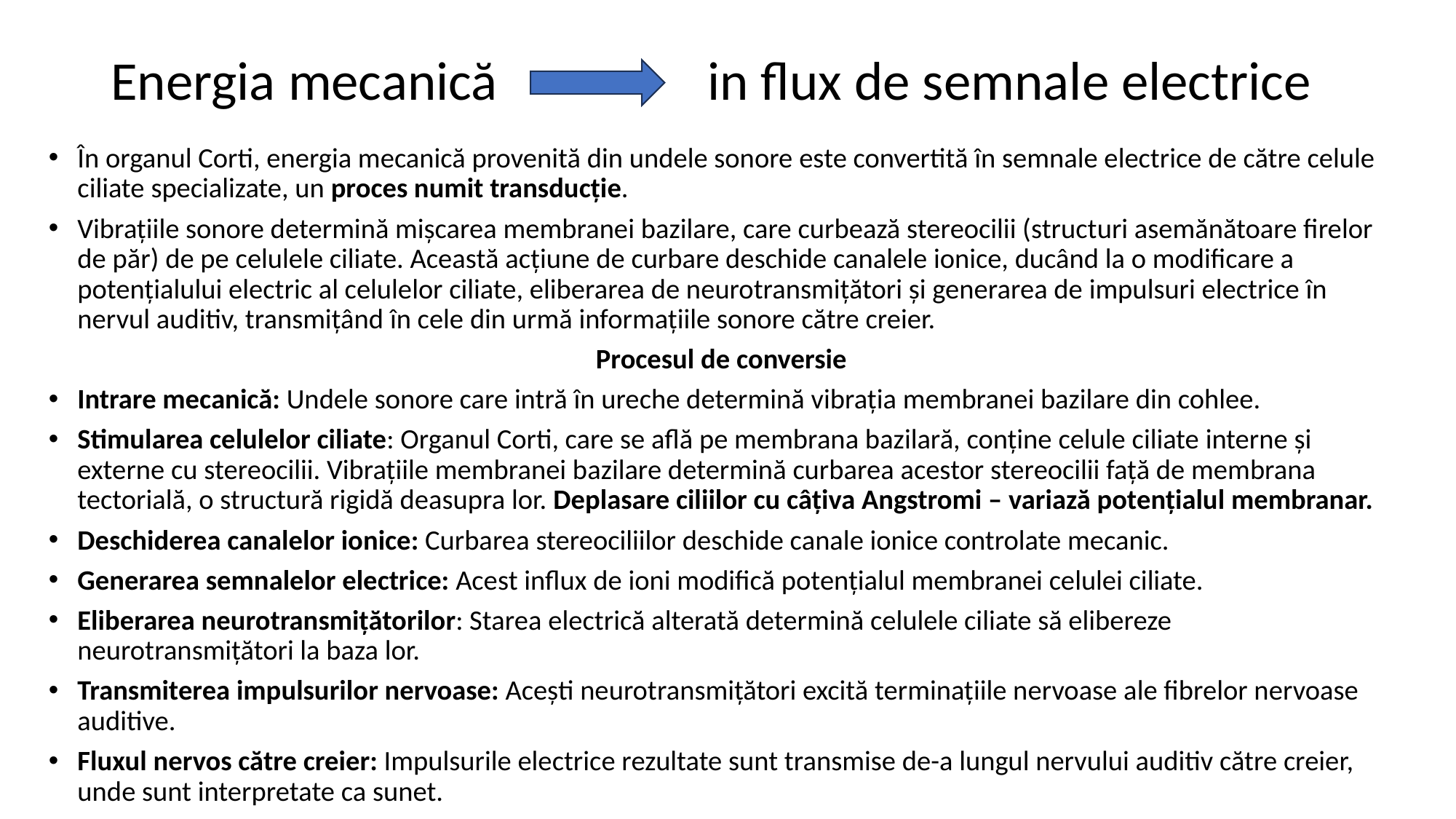

# Energia mecanică                 in flux de semnale electrice

În organul Corti, energia mecanică provenită din undele sonore este convertită în semnale electrice de către celule ciliate specializate, un proces numit transducție.
Vibrațiile sonore determină mișcarea membranei bazilare, care curbează stereocilii (structuri asemănătoare firelor de păr) de pe celulele ciliate. Această acțiune de curbare deschide canalele ionice, ducând la o modificare a potențialului electric al celulelor ciliate, eliberarea de neurotransmițători și generarea de impulsuri electrice în nervul auditiv, transmițând în cele din urmă informațiile sonore către creier.
Procesul de conversie
Intrare mecanică: Undele sonore care intră în ureche determină vibrația membranei bazilare din cohlee.
Stimularea celulelor ciliate: Organul Corti, care se află pe membrana bazilară, conține celule ciliate interne și externe cu stereocilii. Vibrațiile membranei bazilare determină curbarea acestor stereocilii față de membrana tectorială, o structură rigidă deasupra lor. Deplasare ciliilor cu câțiva Angstromi – variază potențialul membranar.
Deschiderea canalelor ionice: Curbarea stereociliilor deschide canale ionice controlate mecanic.
Generarea semnalelor electrice: Acest influx de ioni modifică potențialul membranei celulei ciliate.
Eliberarea neurotransmițătorilor: Starea electrică alterată determină celulele ciliate să elibereze neurotransmițători la baza lor.
Transmiterea impulsurilor nervoase: Acești neurotransmițători excită terminațiile nervoase ale fibrelor nervoase auditive.
Fluxul nervos către creier: Impulsurile electrice rezultate sunt transmise de-a lungul nervului auditiv către creier, unde sunt interpretate ca sunet.